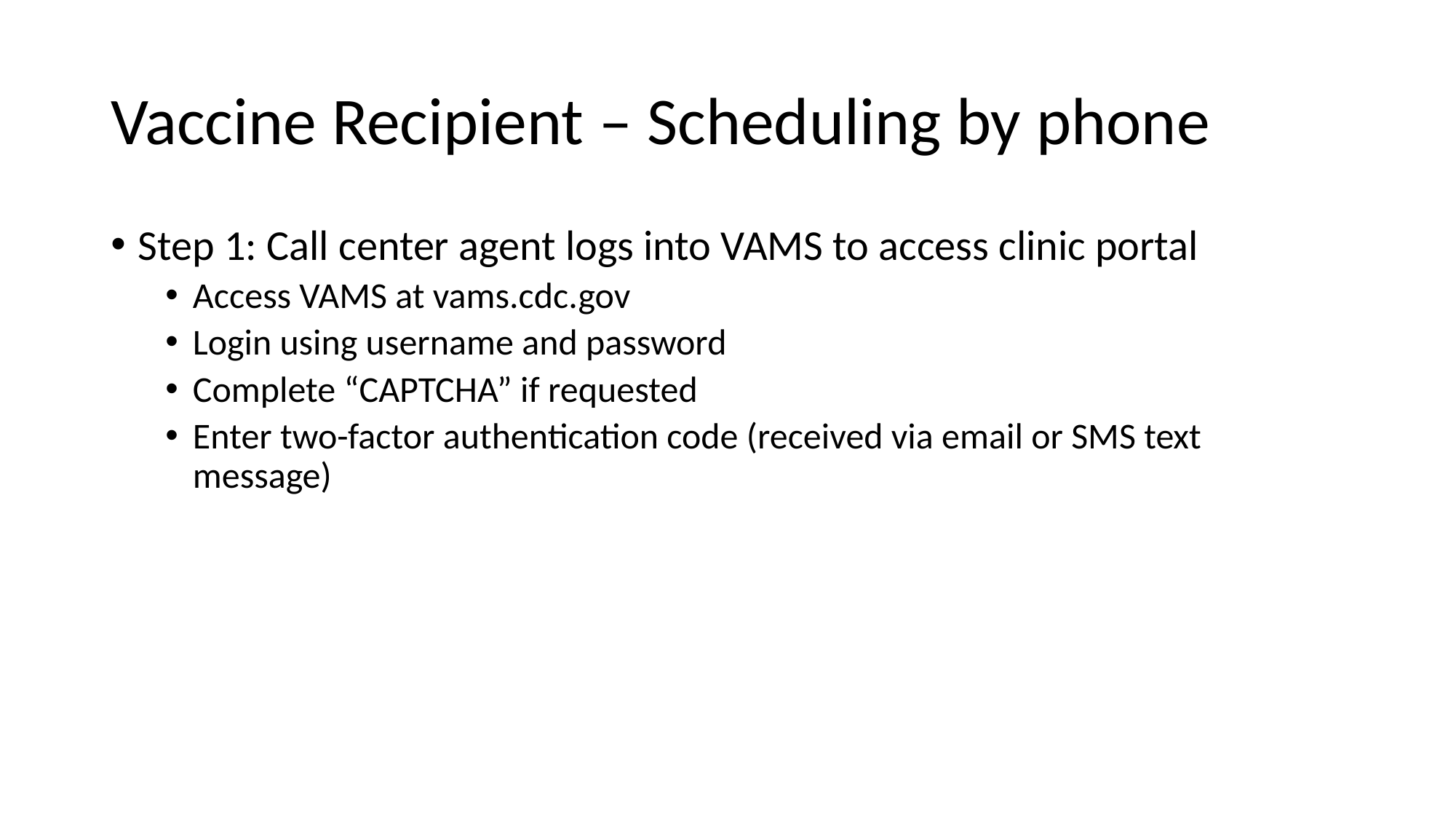

# Vaccine Recipient – Scheduling by phone
Step 1: Call center agent logs into VAMS to access clinic portal
Access VAMS at vams.cdc.gov
Login using username and password
Complete “CAPTCHA” if requested
Enter two-factor authentication code (received via email or SMS text message)